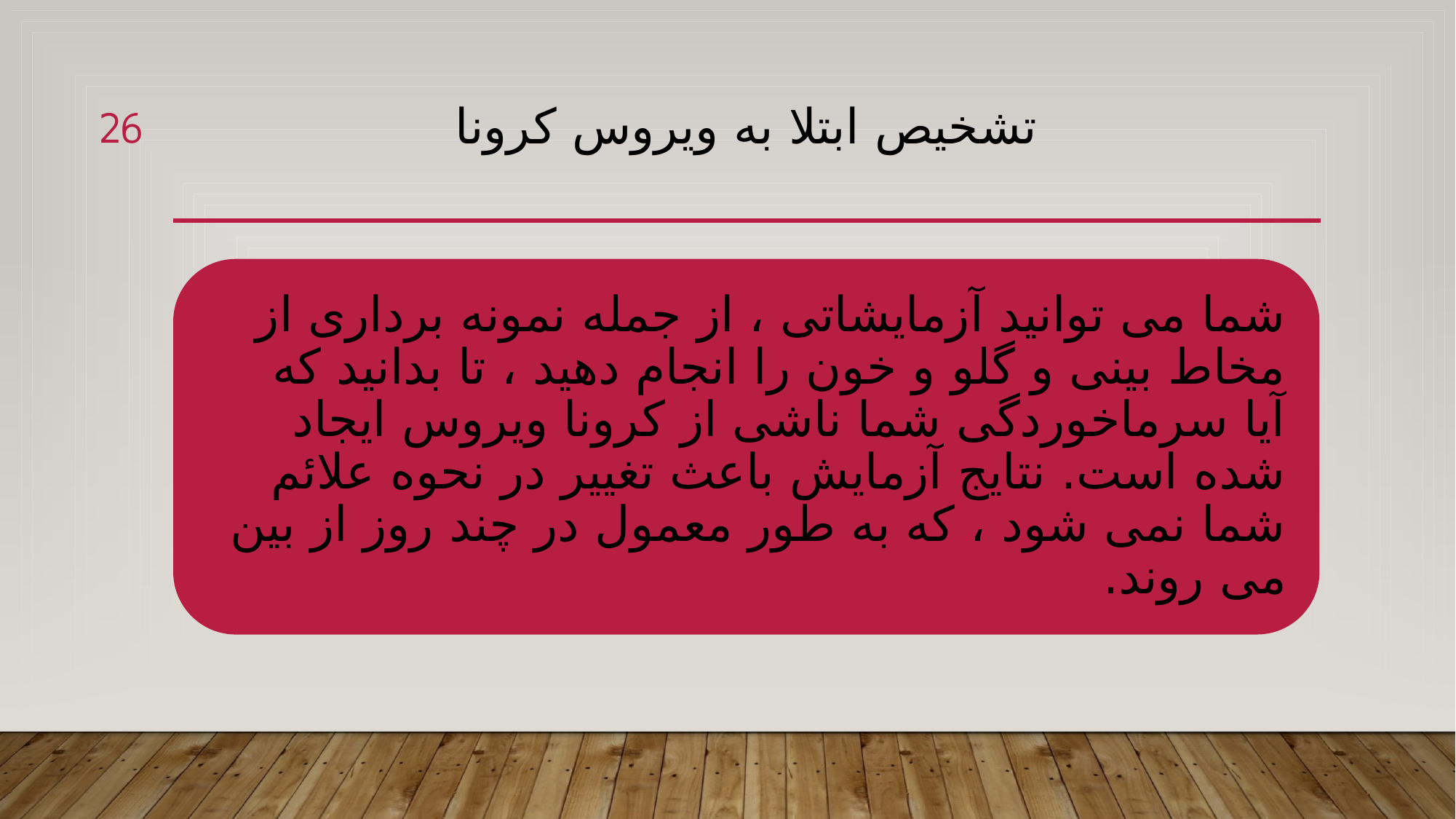

26
# تشخیص ابتلا به ویروس کرونا
شما می توانید آزمایشاتی ، از جمله نمونه برداری از مخاط بینی و گلو و خون را انجام دهید ، تا بدانید که آیا سرماخوردگی شما ناشی از کرونا ویروس ایجاد شده است. نتایج آزمایش باعث تغییر در نحوه علائم شما نمی شود ، که به طور معمول در چند روز از بین می روند.